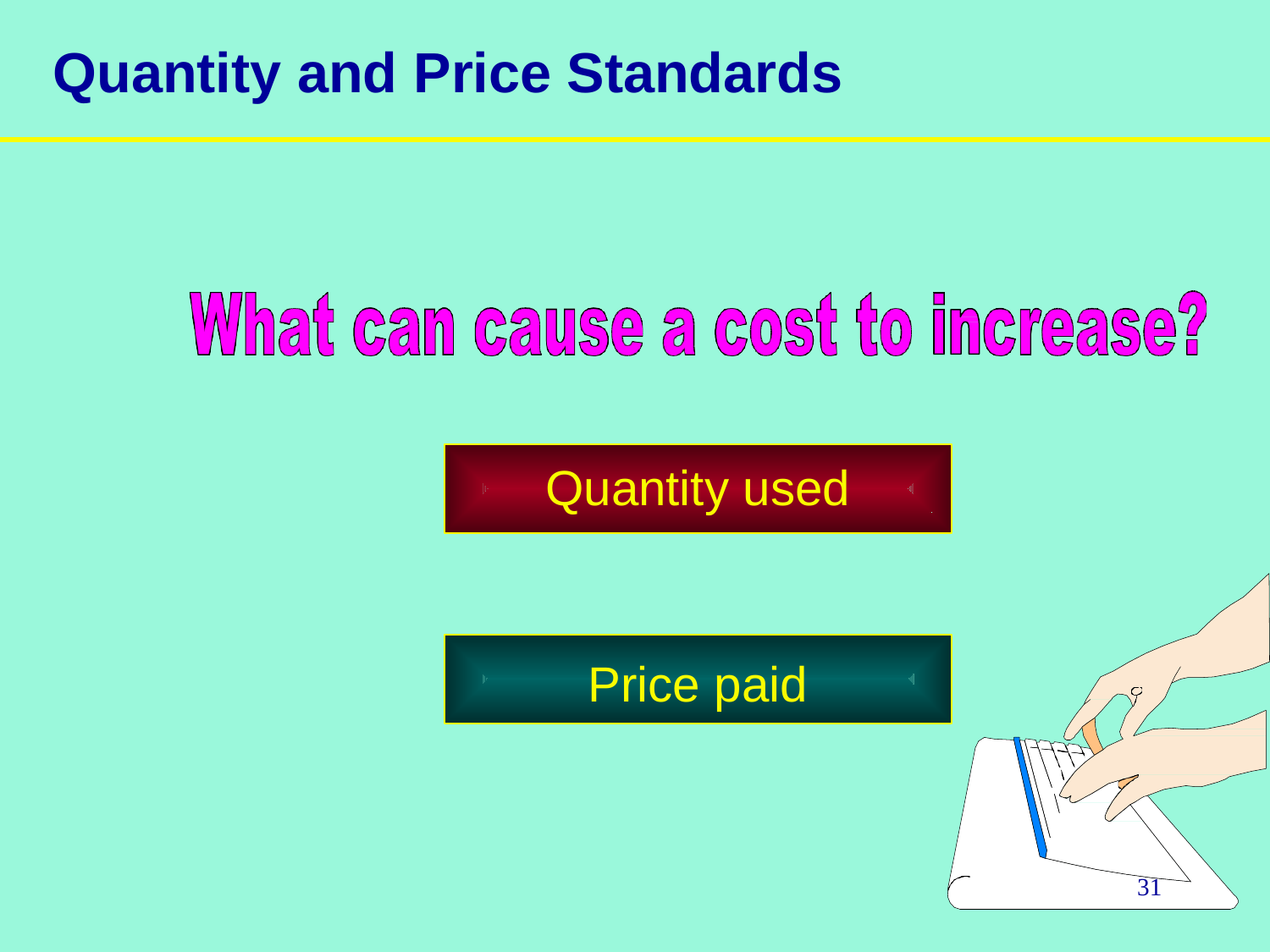

# Quantity and Price Standards

Quantity used

Price paid

31